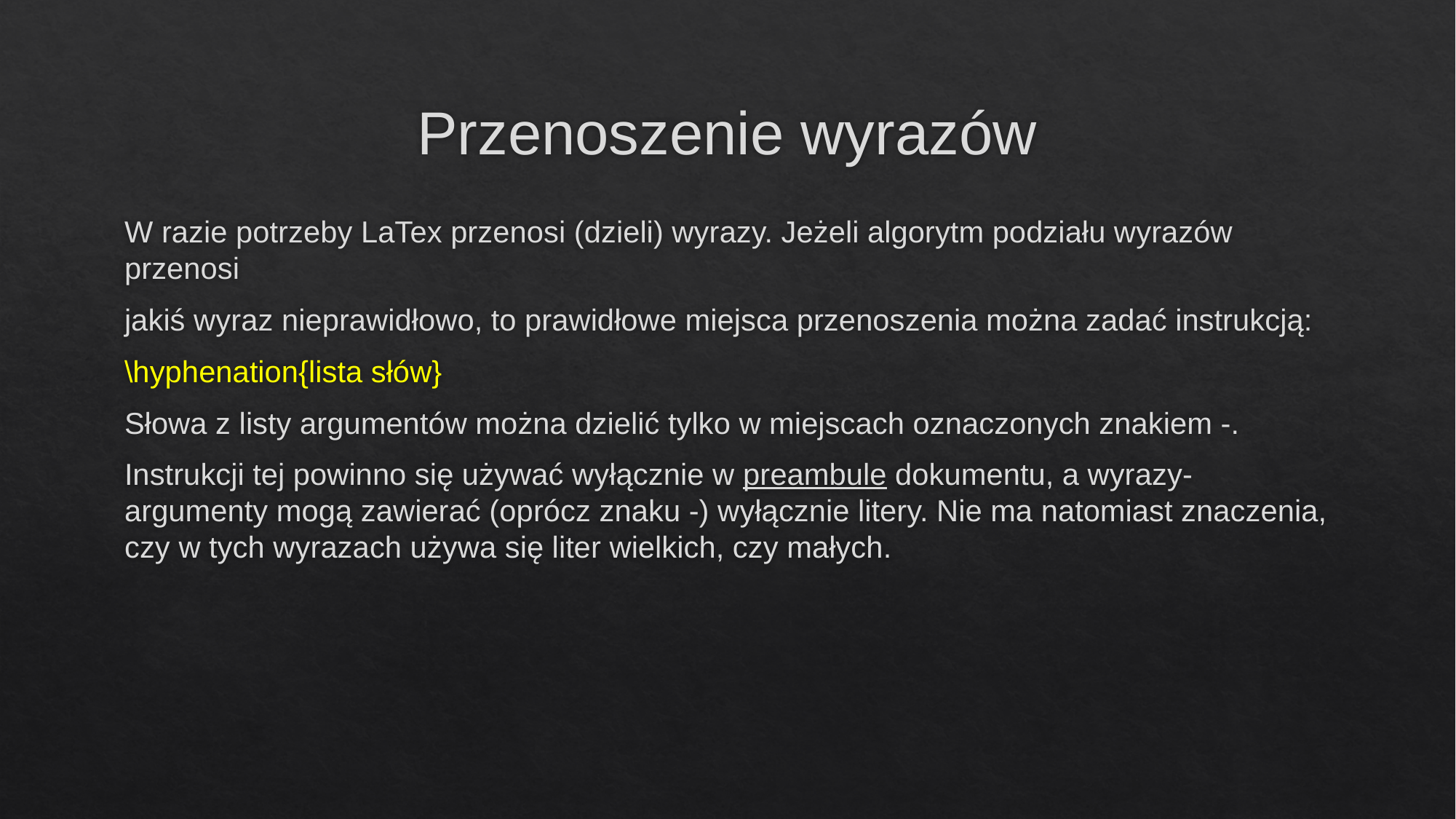

# Przenoszenie wyrazów
W razie potrzeby LaTex przenosi (dzieli) wyrazy. Jeżeli algorytm podziału wyrazów przenosi
jakiś wyraz nieprawidłowo, to prawidłowe miejsca przenoszenia można zadać instrukcją:
\hyphenation{lista słów}
Słowa z listy argumentów można dzielić tylko w miejscach oznaczonych znakiem -.
Instrukcji tej powinno się używać wyłącznie w preambule dokumentu, a wyrazy-argumenty mogą zawierać (oprócz znaku -) wyłącznie litery. Nie ma natomiast znaczenia, czy w tych wyrazach używa się liter wielkich, czy małych.